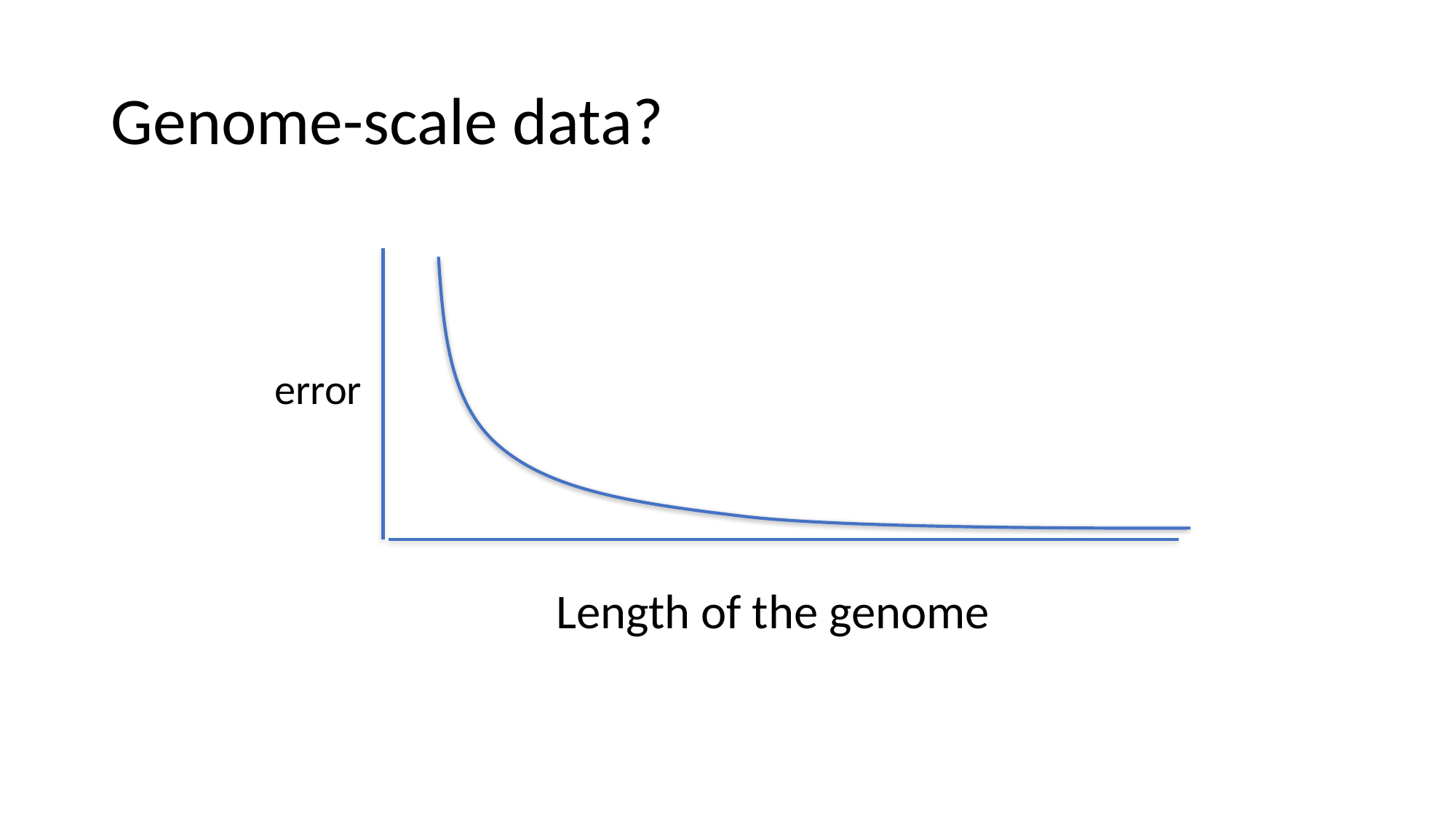

# Genome-scale data?

                 error

Length of the genome